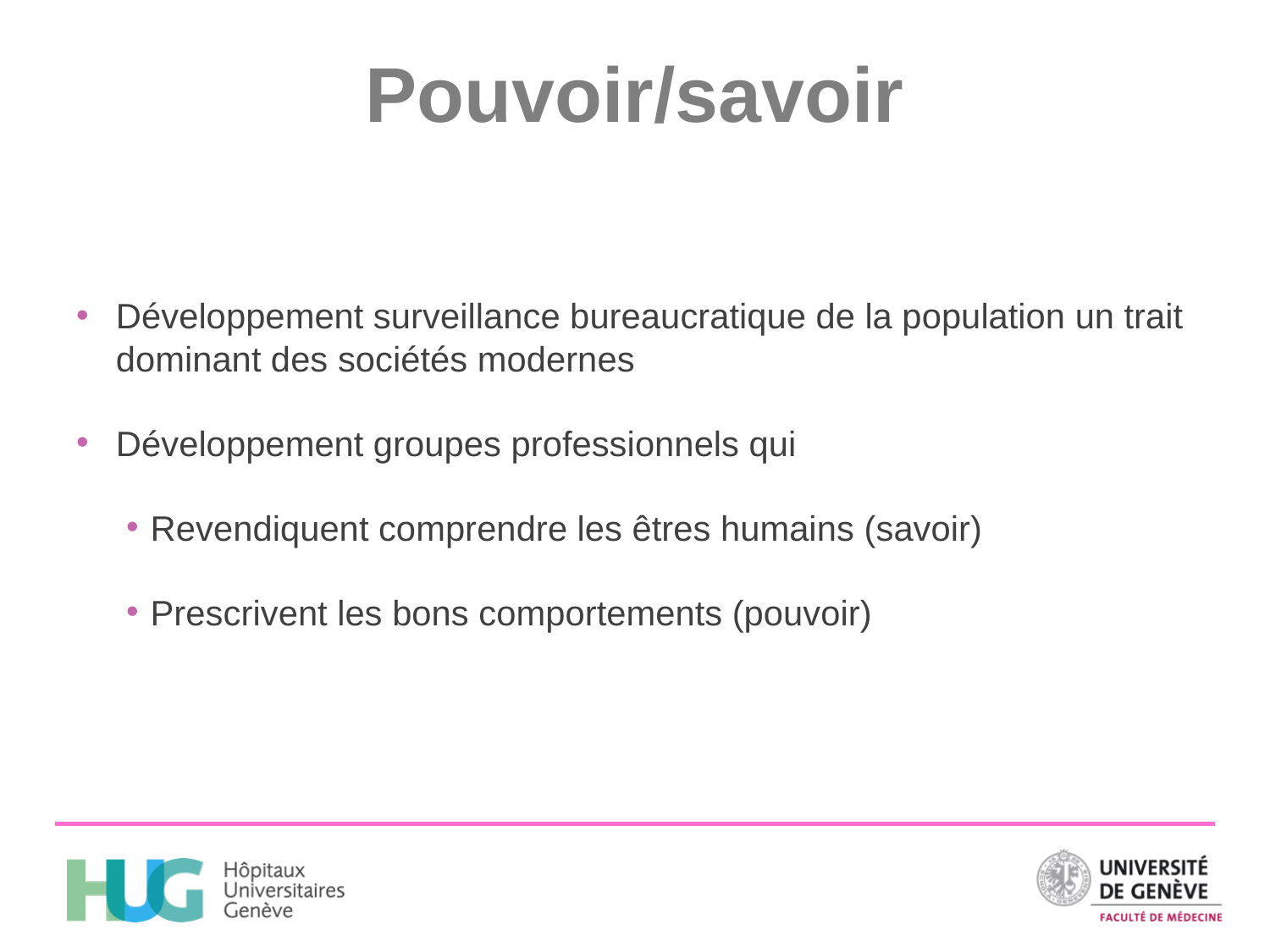

# Pouvoir/savoir
Développement surveillance bureaucratique de la population un trait dominant des sociétés modernes
Développement groupes professionnels qui
Revendiquent comprendre les êtres humains (savoir)
Prescrivent les bons comportements (pouvoir)